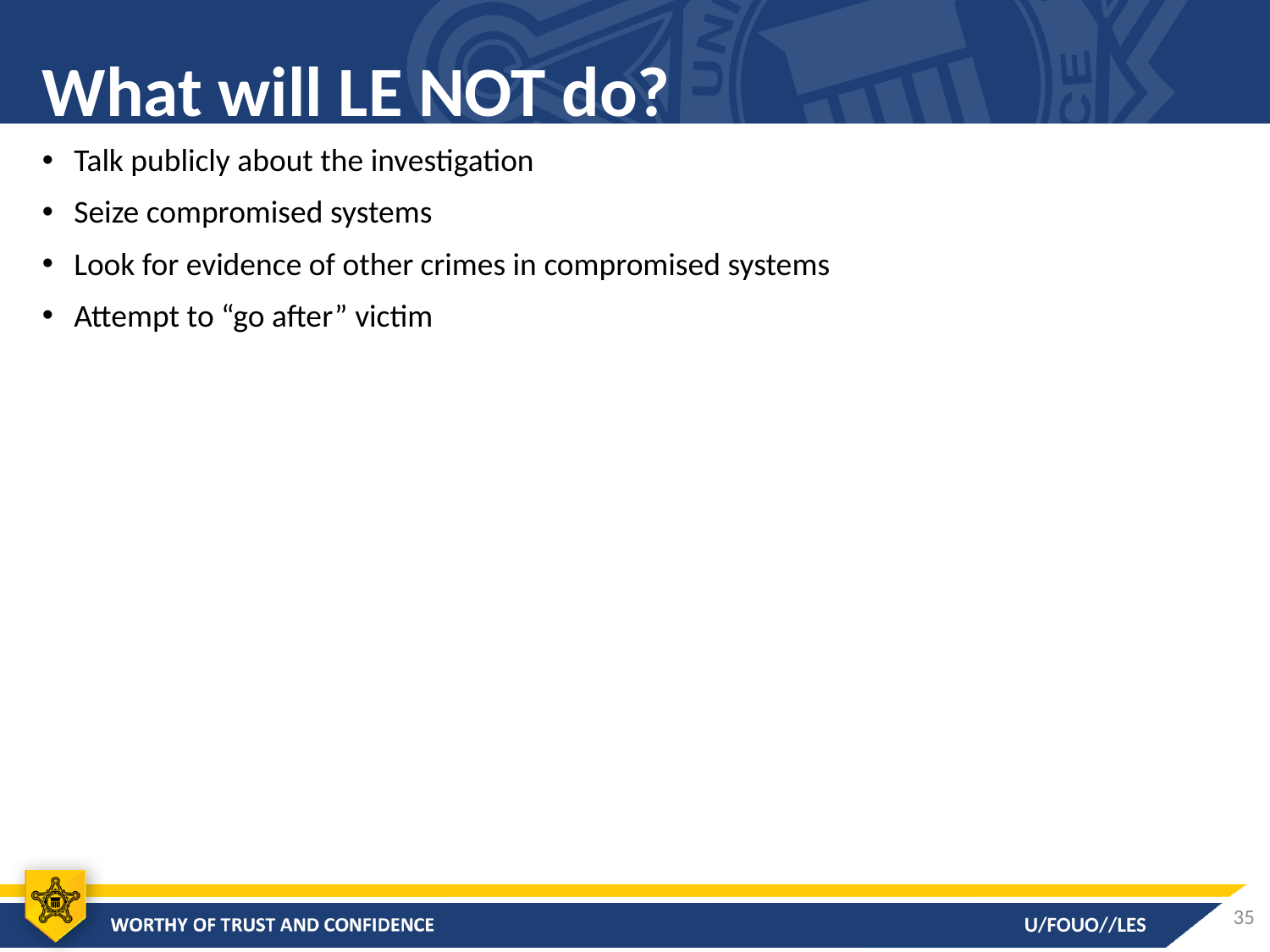

# What will LE NOT do?
Talk publicly about the investigation
Seize compromised systems
Look for evidence of other crimes in compromised systems
Attempt to “go after” victim
35